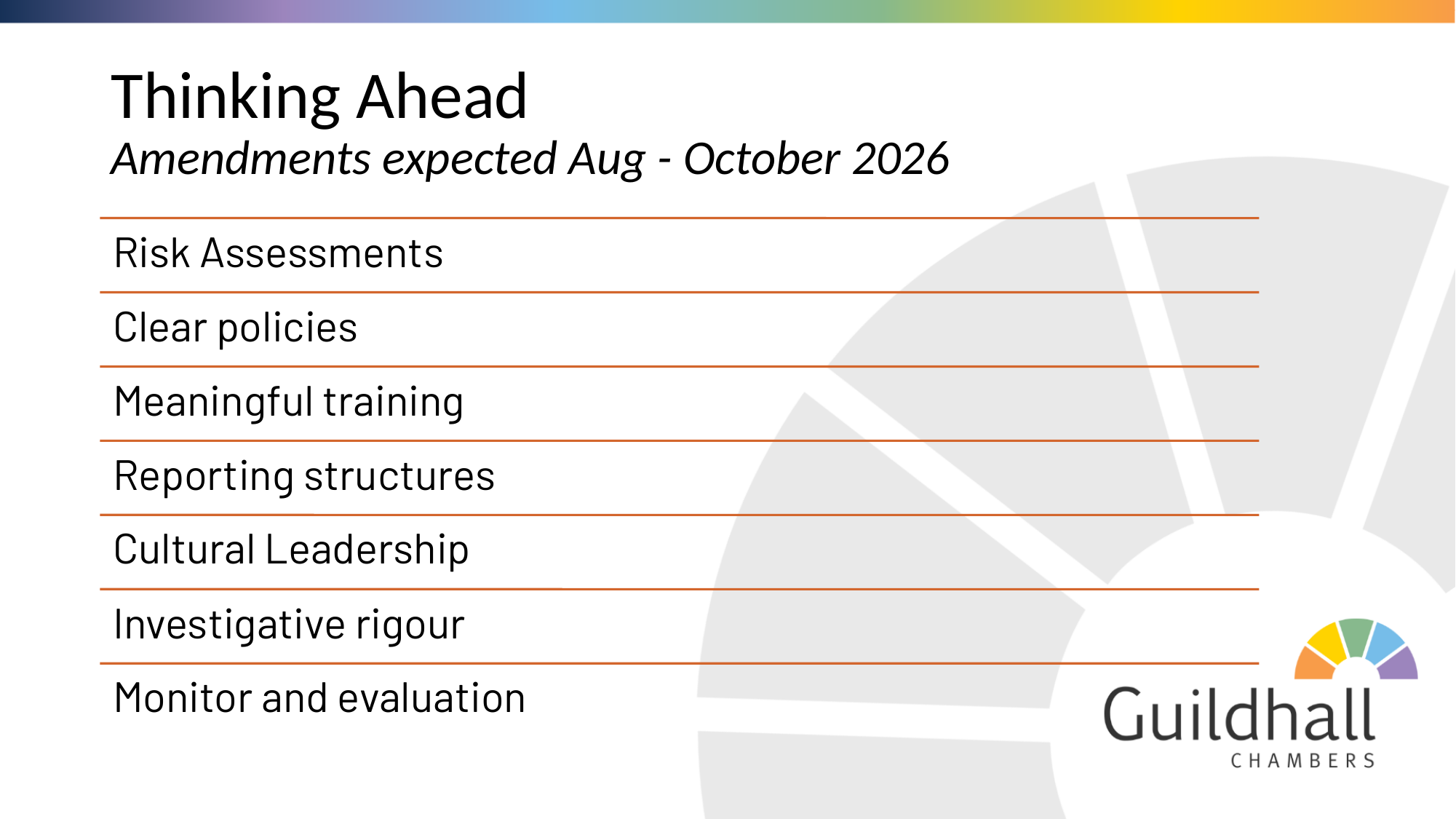

# Thinking Ahead Amendments expected Aug - October 2026
Risk Assessments
Clear policies
Meaningful training
Reporting structures
Cultural Leadership
Investigative rigour
Monitor and evaluation